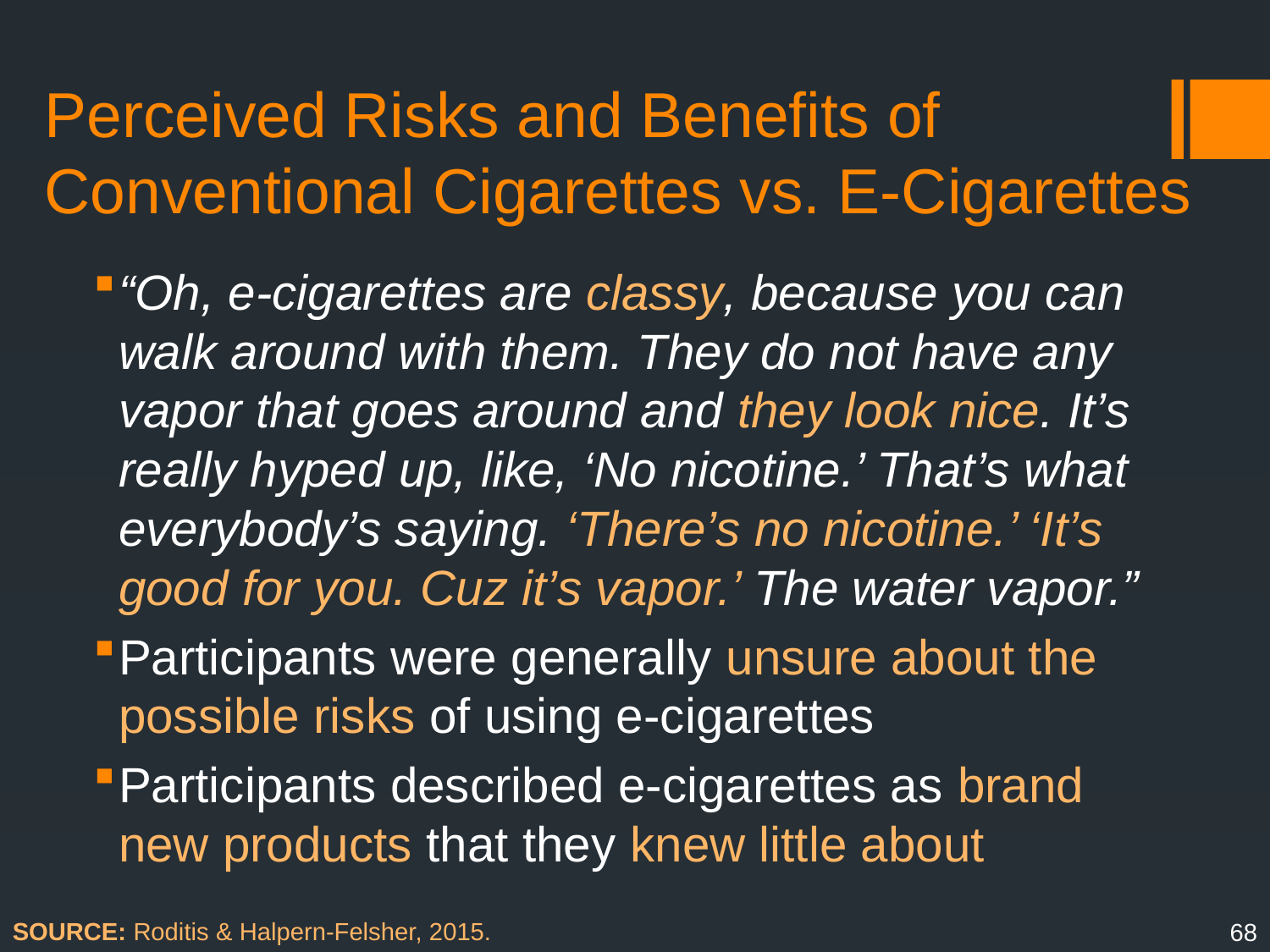

# Perceived Risks and Benefits of Conventional Cigarettes vs. E-Cigarettes
“Oh, e-cigarettes are classy, because you can walk around with them. They do not have any vapor that goes around and they look nice. It’s really hyped up, like, ‘No nicotine.’ That’s what everybody’s saying. ‘There’s no nicotine.’ ‘It’s good for you. Cuz it’s vapor.’ The water vapor.”
Participants were generally unsure about the possible risks of using e-cigarettes
Participants described e-cigarettes as brand new products that they knew little about
SOURCE: Roditis & Halpern-Felsher, 2015.
68